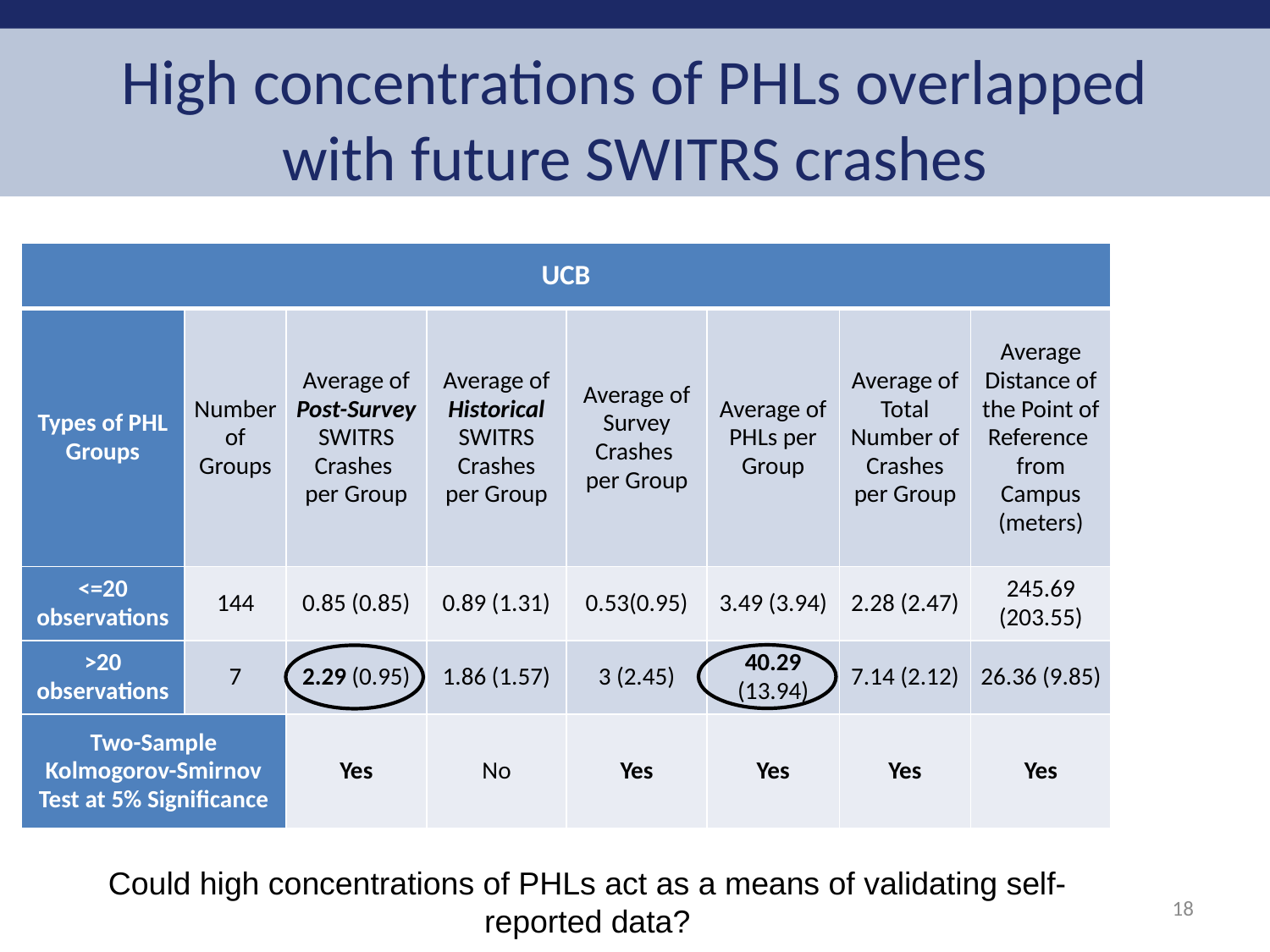

# High concentrations of PHLs overlapped with future SWITRS crashes
| UCB |  |  |  |  |  |  |  |
| --- | --- | --- | --- | --- | --- | --- | --- |
| Types of PHL Groups | Number of Groups | Average of Post-Survey SWITRS Crashes per Group | Average of Historical SWITRS Crashes per Group | Average of Survey Crashes per Group | Average of PHLs per Group | Average of Total Number of Crashes per Group | Average Distance of the Point of Reference from Campus (meters) |
| <=20 observations | 144 | 0.85 (0.85) | 0.89 (1.31) | 0.53(0.95) | 3.49 (3.94) | 2.28 (2.47) | 245.69 (203.55) |
| >20 observations | 7 | 2.29 (0.95) | 1.86 (1.57) | 3 (2.45) | 40.29 (13.94) | 7.14 (2.12) | 26.36 (9.85) |
| Two-Sample Kolmogorov-Smirnov Test at 5% Significance |  | Yes | No | Yes | Yes | Yes | Yes |

Could high concentrations of PHLs act as a means of validating self-reported data?
18